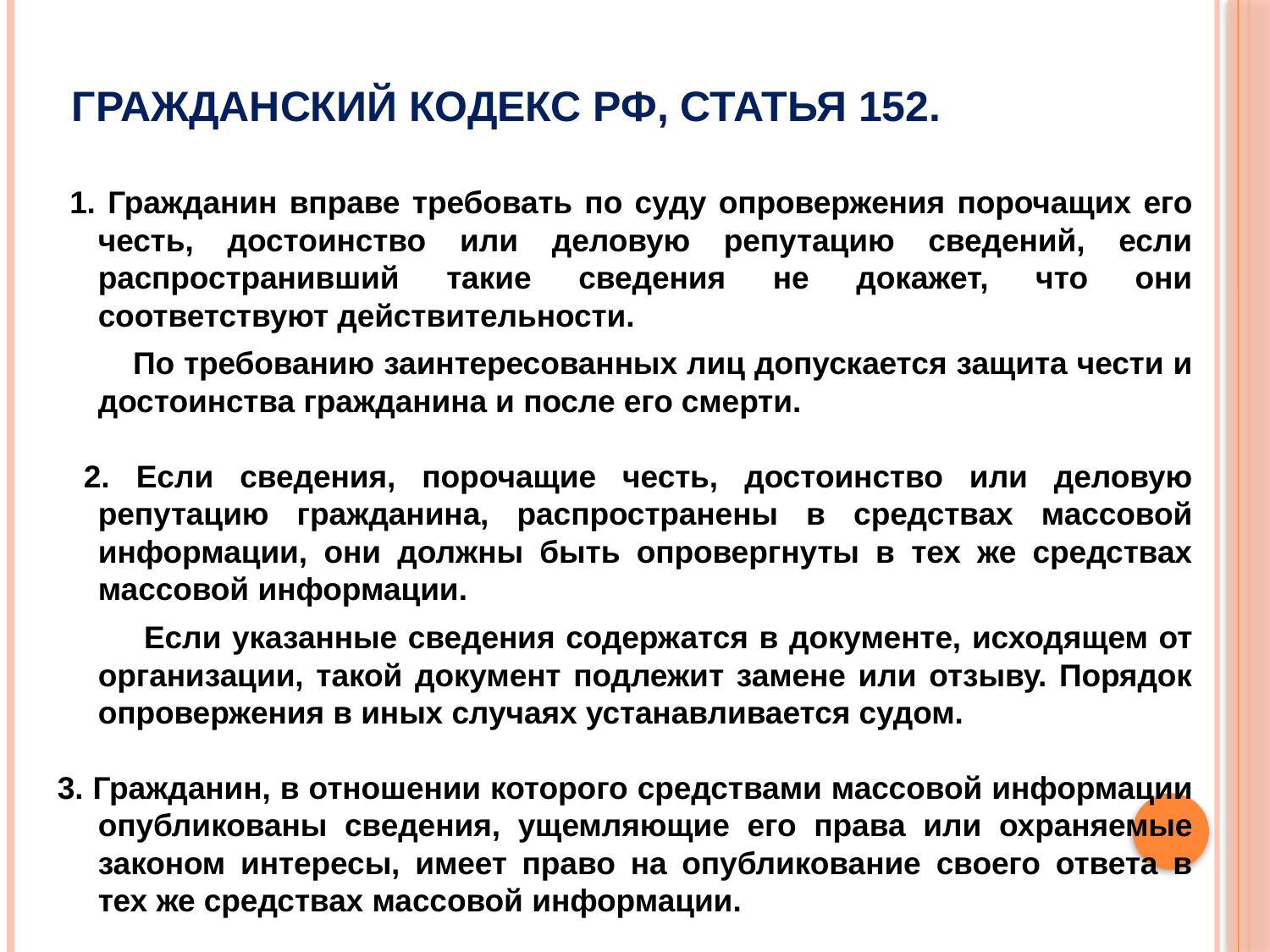

# ГРАЖДАНСКИЙ КОДЕКС РФ, Статья 152.
 1. Гражданин вправе требовать по суду опровержения порочащих его честь, достоинство или деловую репутацию сведений, если распространивший такие сведения не докажет, что они соответствуют действительности.
        По требованию заинтересованных лиц допускается защита чести и достоинства гражданина и после его смерти.

 2. Если сведения, порочащие честь, достоинство или деловую репутацию гражданина, распространены в средствах массовой информации, они должны быть опровергнуты в тех же средствах массовой информации.
        Если указанные сведения содержатся в документе, исходящем от организации, такой документ подлежит замене или отзыву. Порядок опровержения в иных случаях устанавливается судом.

3. Гражданин, в отношении которого средствами массовой информации опубликованы сведения, ущемляющие его права или охраняемые законом интересы, имеет право на опубликование своего ответа в тех же средствах массовой информации.